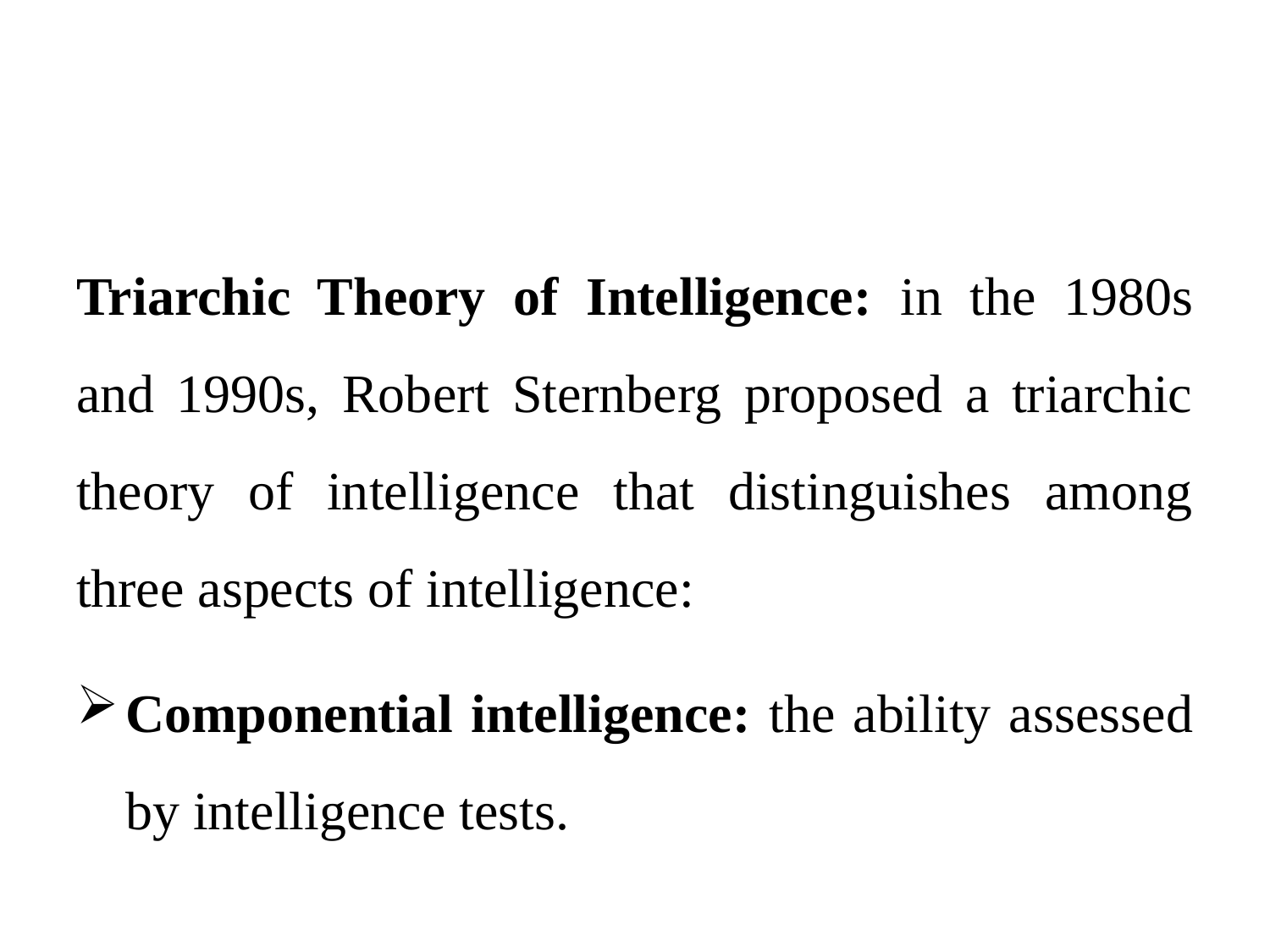

#
Triarchic Theory of Intelligence: in the 1980s and 1990s, Robert Sternberg proposed a triarchic theory of intelligence that distinguishes among three aspects of intelligence:
Componential intelligence: the ability assessed by intelligence tests.